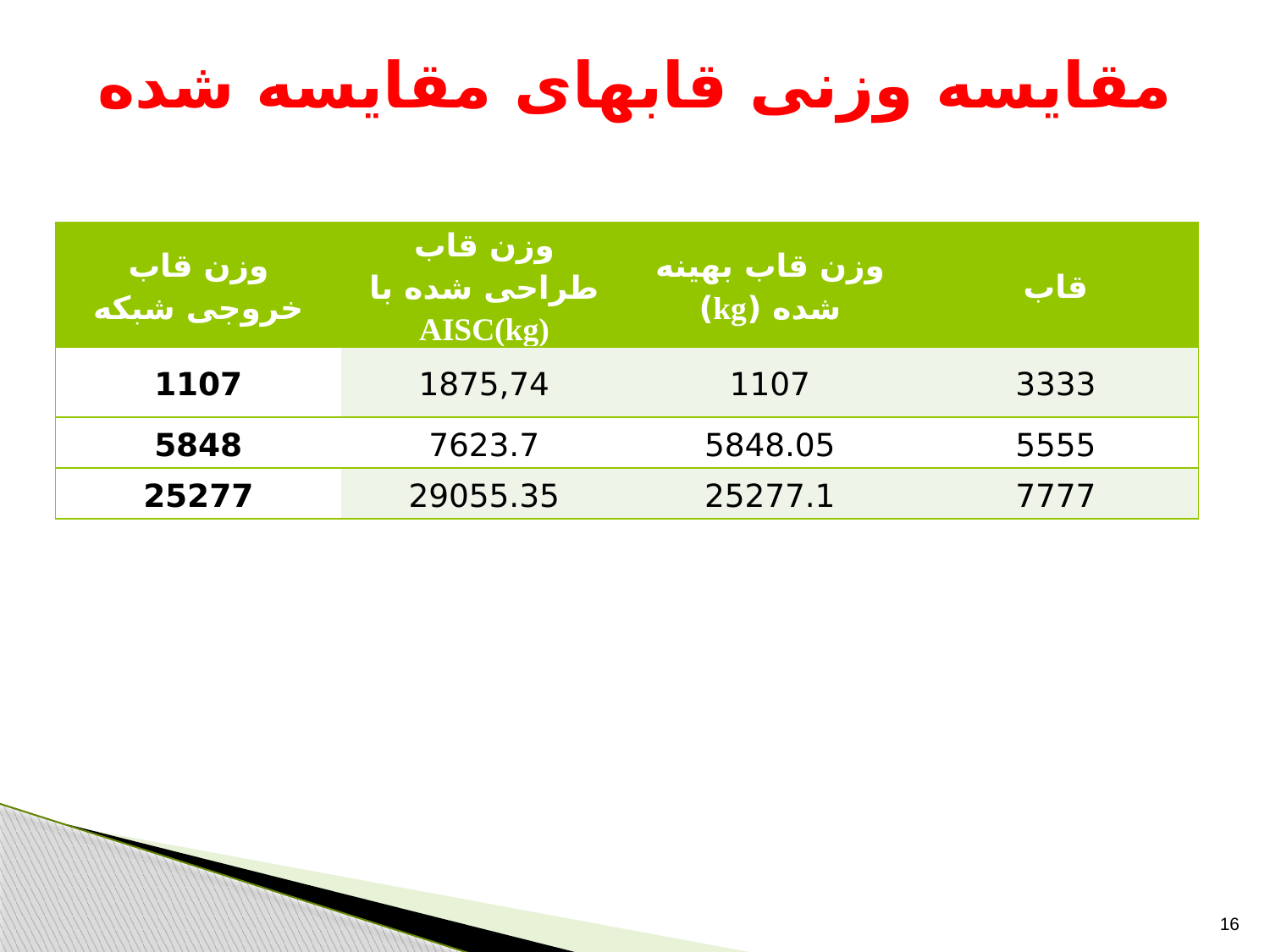

# مقایسه وزنی قاب­های مقایسه شده
| وزن قاب خروجی شبکه | وزن قاب طراحی شده با AISC(kg) | وزن قاب بهینه شده (kg) | قاب |
| --- | --- | --- | --- |
| 1107 | 1875,74 | 1107 | 3333 |
| 5848 | 7623.7 | 5848.05 | 5555 |
| 25277 | 29055.35 | 25277.1 | 7777 |
16